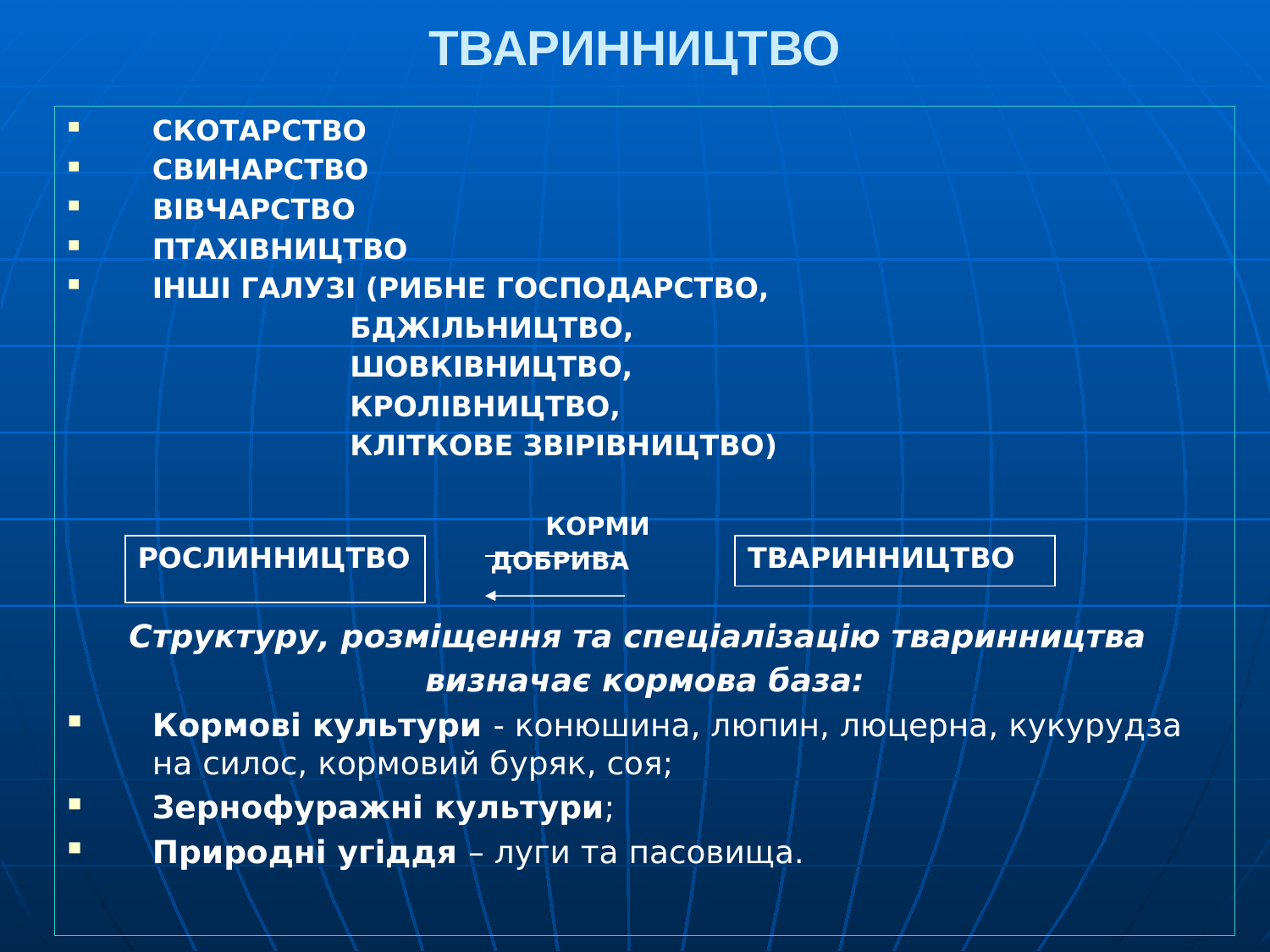

# ТВАРИННИЦТВО
СКОТАРСТВО
СВИНАРСТВО
ВІВЧАРСТВО
ПТАХІВНИЦТВО
ІНШІ ГАЛУЗІ (РИБНЕ ГОСПОДАРСТВО,
                             БДЖІЛЬНИЦТВО,
                             ШОВКІВНИЦТВО,
                             КРОЛІВНИЦТВО,
                             КЛІТКОВЕ ЗВІРІВНИЦТВО)

                                                       КОРМИ
                                                      ДОБРИВА

 Структуру, розміщення та спеціалізацію тваринництва
визначає кормова база:
Кормові культури - конюшина, люпин, люцерна, кукурудза на силос, кормовий буряк, соя;
Зернофуражні культури;
Природні угіддя – луги та пасовища.
| РОСЛИННИЦТВО |
| --- |
| ТВАРИННИЦТВО |
| --- |